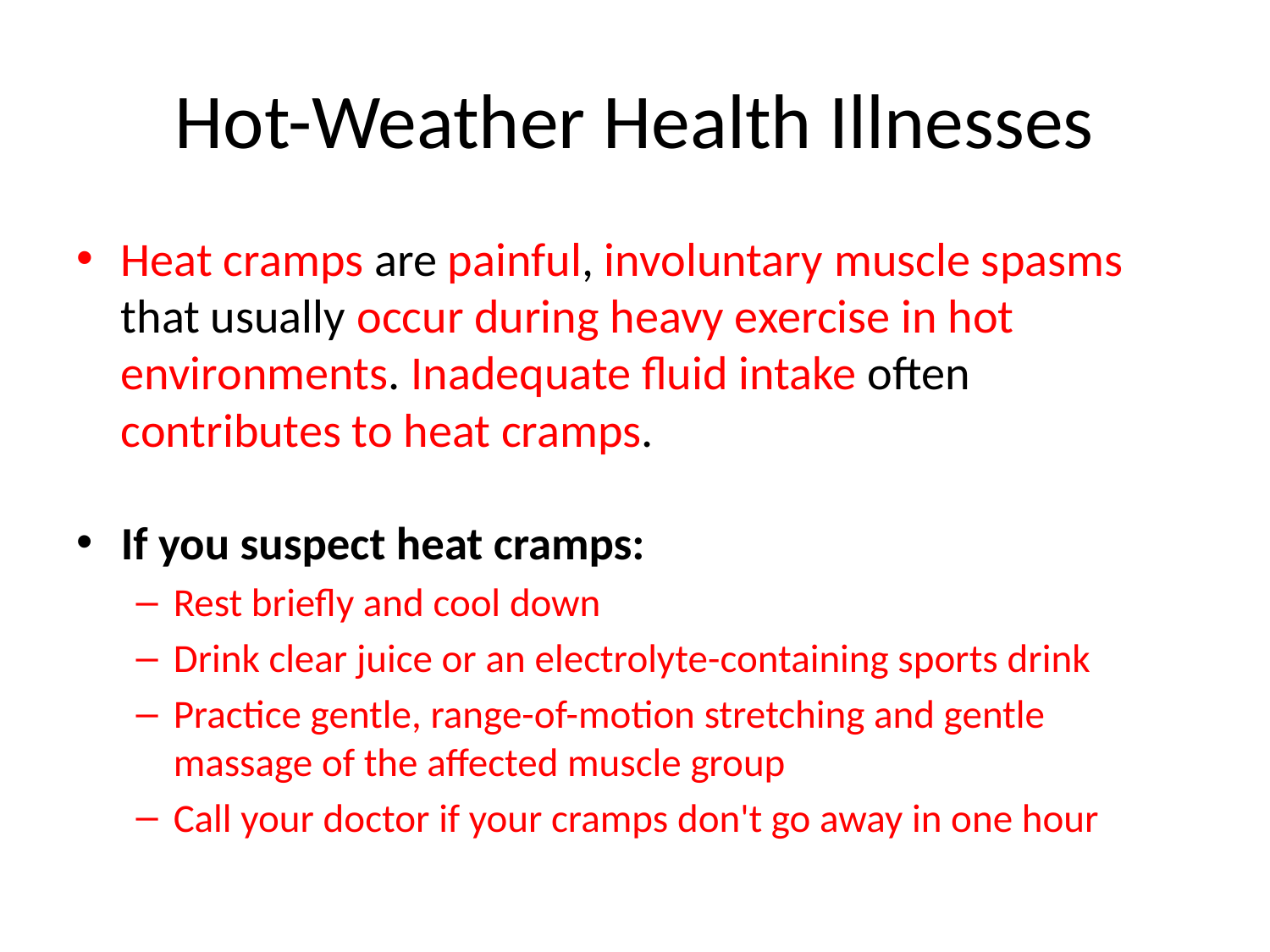

# Hot-Weather Health Illnesses
Heat cramps are painful, involuntary muscle spasms that usually occur during heavy exercise in hot environments. Inadequate fluid intake often contributes to heat cramps.
If you suspect heat cramps:
Rest briefly and cool down
Drink clear juice or an electrolyte-containing sports drink
Practice gentle, range-of-motion stretching and gentle massage of the affected muscle group
Call your doctor if your cramps don't go away in one hour